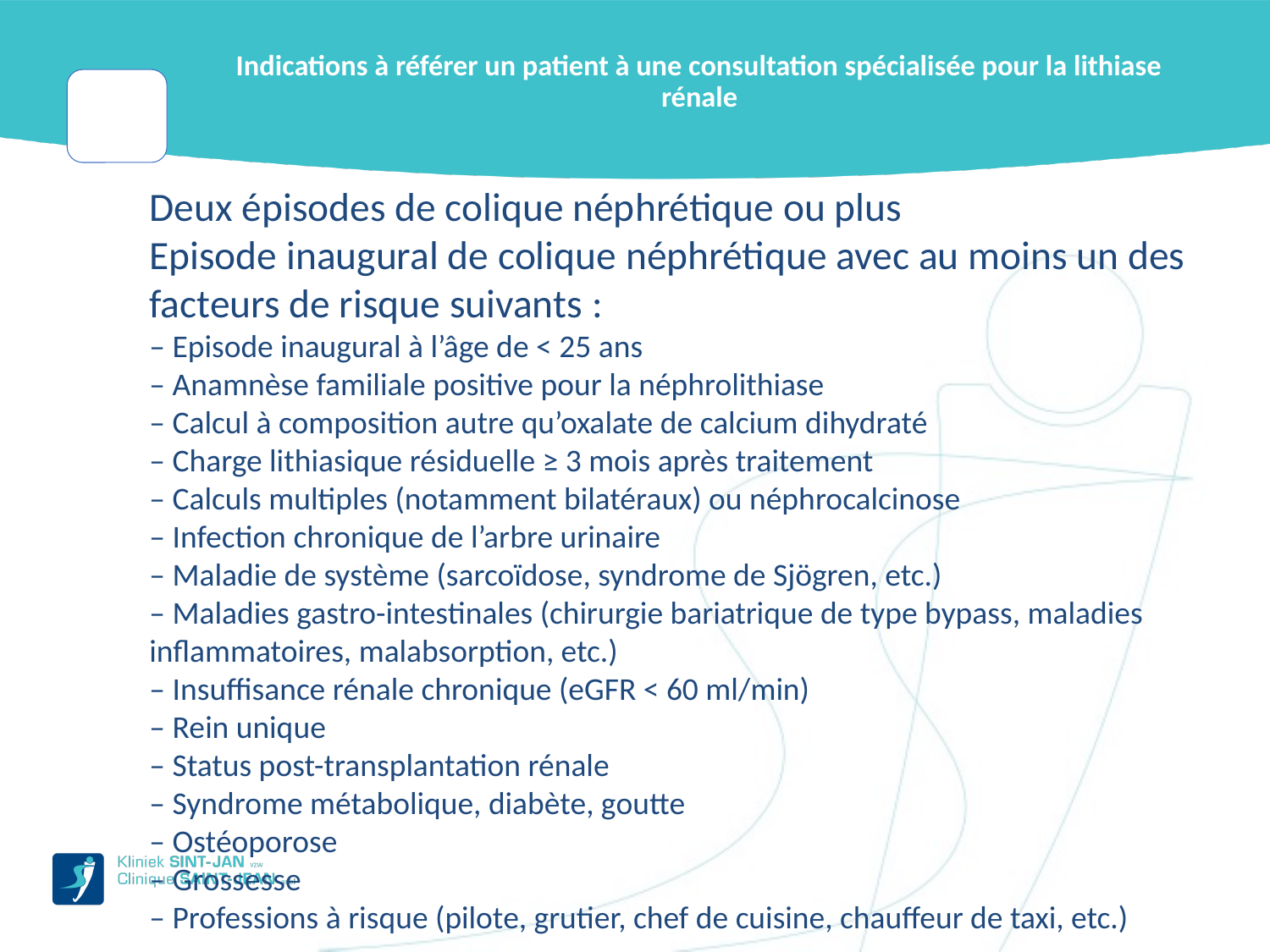

# Indications à référer un patient à une consultation spécialisée pour la lithiase rénale
Deux épisodes de colique néphrétique ou plus
Episode inaugural de colique néphrétique avec au moins un des facteurs de risque suivants :
– Episode inaugural à l’âge de < 25 ans
– Anamnèse familiale positive pour la néphrolithiase
– Calcul à composition autre qu’oxalate de calcium dihydraté
– Charge lithiasique résiduelle ≥ 3 mois après traitement
– Calculs multiples (notamment bilatéraux) ou néphrocalcinose
– Infection chronique de l’arbre urinaire
– Maladie de système (sarcoïdose, syndrome de Sjögren, etc.)
– Maladies gastro-intestinales (chirurgie bariatrique de type bypass, maladies inflammatoires, malabsorption, etc.)
– Insuffisance rénale chronique (eGFR < 60 ml/min)
– Rein unique
– Status post-transplantation rénale
– Syndrome métabolique, diabète, goutte
– Ostéoporose
– Grossesse
– Professions à risque (pilote, grutier, chef de cuisine, chauffeur de taxi, etc.)